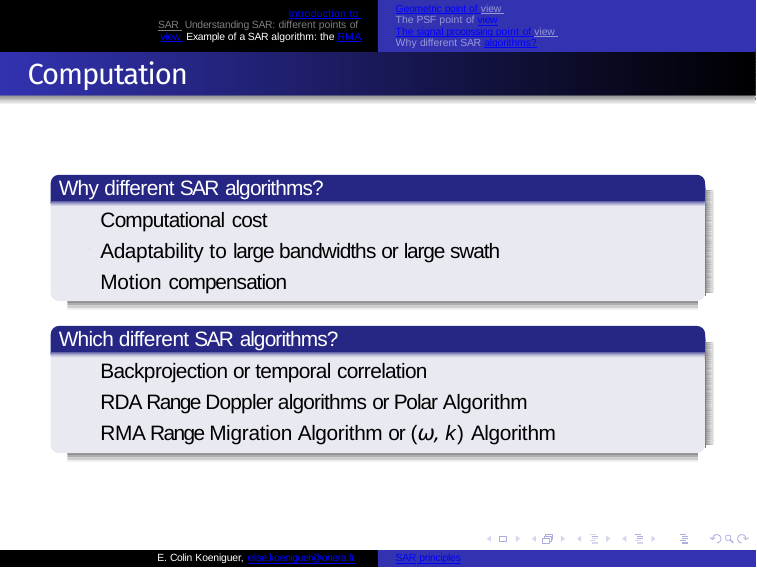

Geometric point of view  The PSF point of view
The signal processing point of view  Why different SAR algorithms?
Introduction to SAR  Understanding SAR: different points of view  Example of a SAR algorithm: the RMA
Computation

Why different SAR algorithms?
Computational cost
Adaptability to large bandwidths or large swath  Motion compensation

Which different SAR algorithms?
Backprojection or temporal correlation
RDA Range Doppler algorithms or Polar Algorithm  RMA Range Migration Algorithm or (ω, k) Algorithm

E. Colin Koeniguer, elise.koeniguer@onera.fr
SAR principles